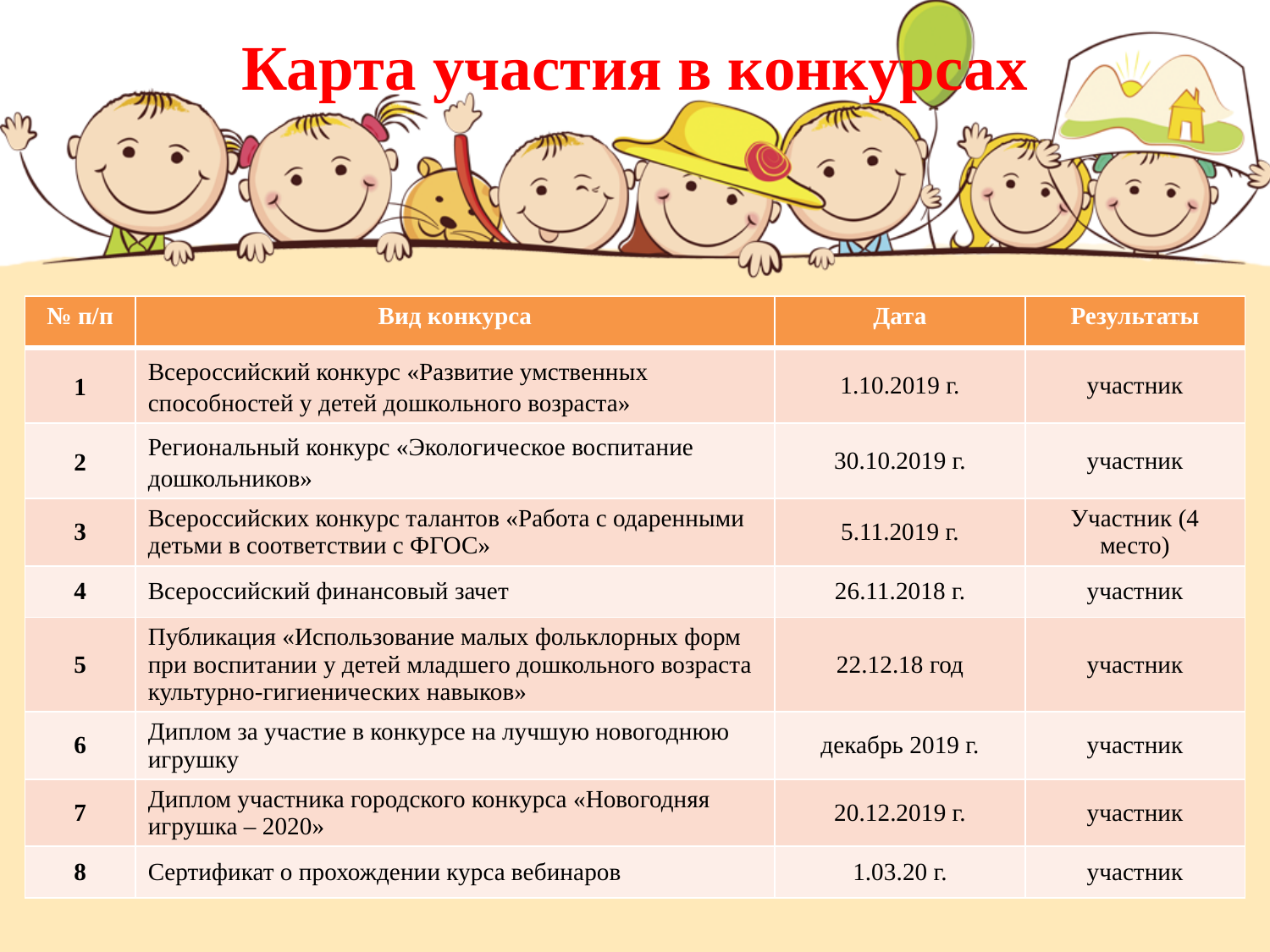

# Карта участия в конкурсах
| № п/п | Вид конкурса | Дата | Результаты |
| --- | --- | --- | --- |
| 1 | Всероссийский конкурс «Развитие умственных способностей у детей дошкольного возраста» | 1.10.2019 г. | участник |
| 2 | Региональный конкурс «Экологическое воспитание дошкольников» | 30.10.2019 г. | участник |
| 3 | Всероссийских конкурс талантов «Работа с одаренными детьми в соответствии с ФГОС» | 5.11.2019 г. | Участник (4 место) |
| 4 | Всероссийский финансовый зачет | 26.11.2018 г. | участник |
| 5 | Публикация «Использование малых фольклорных форм при воспитании у детей младшего дошкольного возраста культурно-гигиенических навыков» | 22.12.18 год | участник |
| 6 | Диплом за участие в конкурсе на лучшую новогоднюю игрушку | декабрь 2019 г. | участник |
| 7 | Диплом участника городского конкурса «Новогодняя игрушка – 2020» | 20.12.2019 г. | участник |
| 8 | Сертификат о прохождении курса вебинаров | 1.03.20 г. | участник |